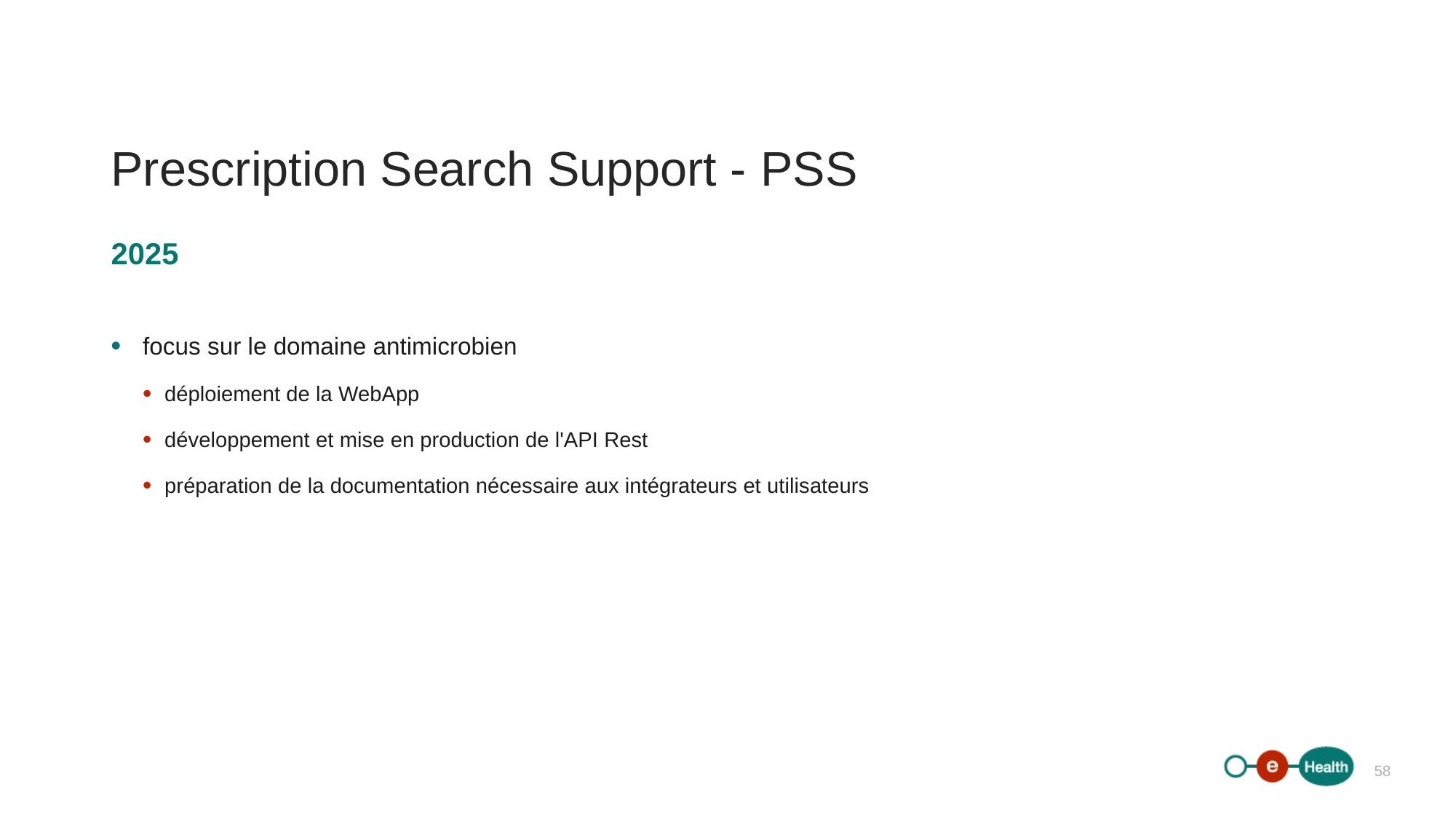

# Prescription Search Support - PSS
2025
focus sur le domaine antimicrobien
déploiement de la WebApp
développement et mise en production de l'API Rest
préparation de la documentation nécessaire aux intégrateurs et utilisateurs
58